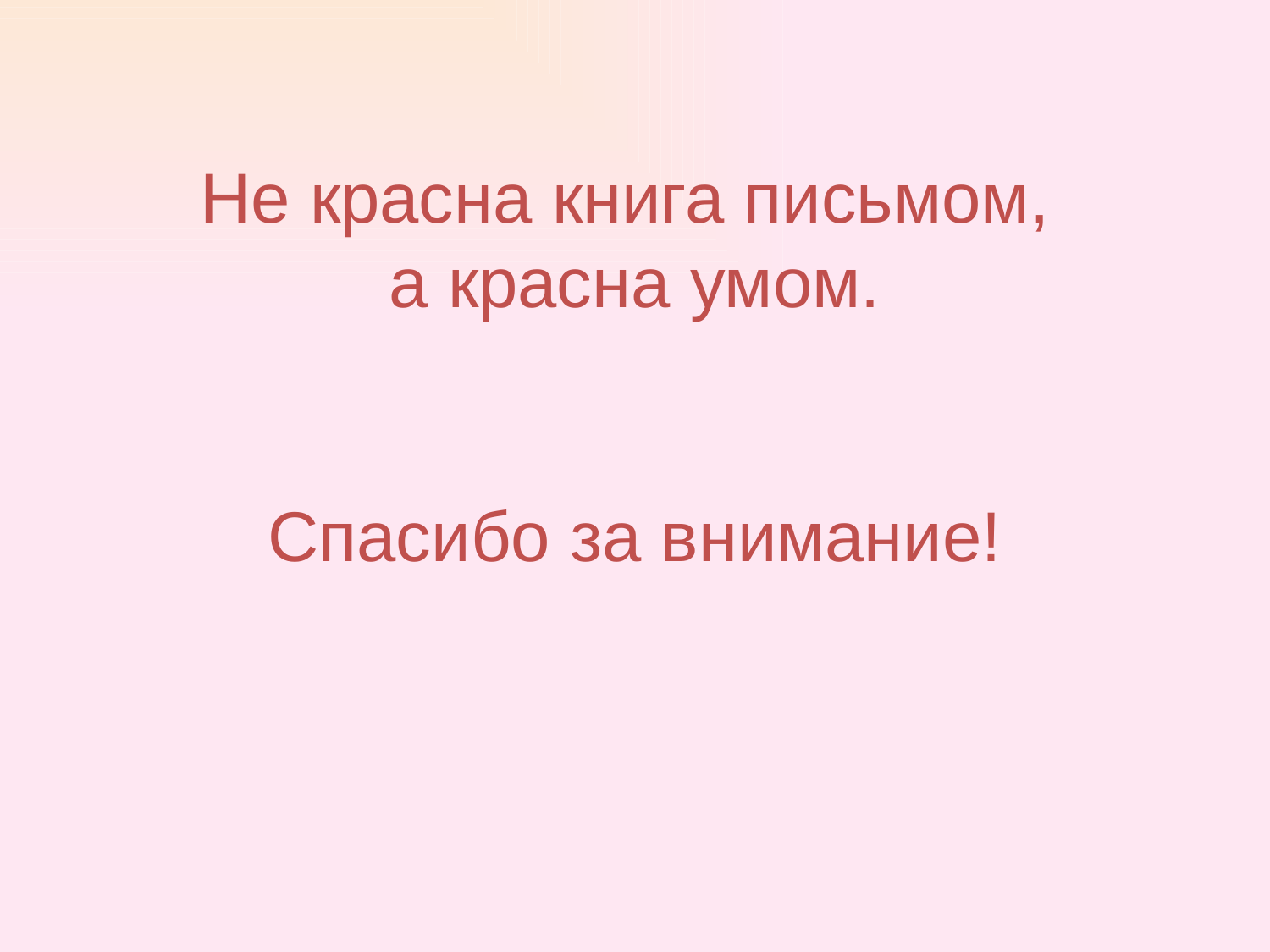

# Не красна книга письмом, а красна умом. Спасибо за внимание!